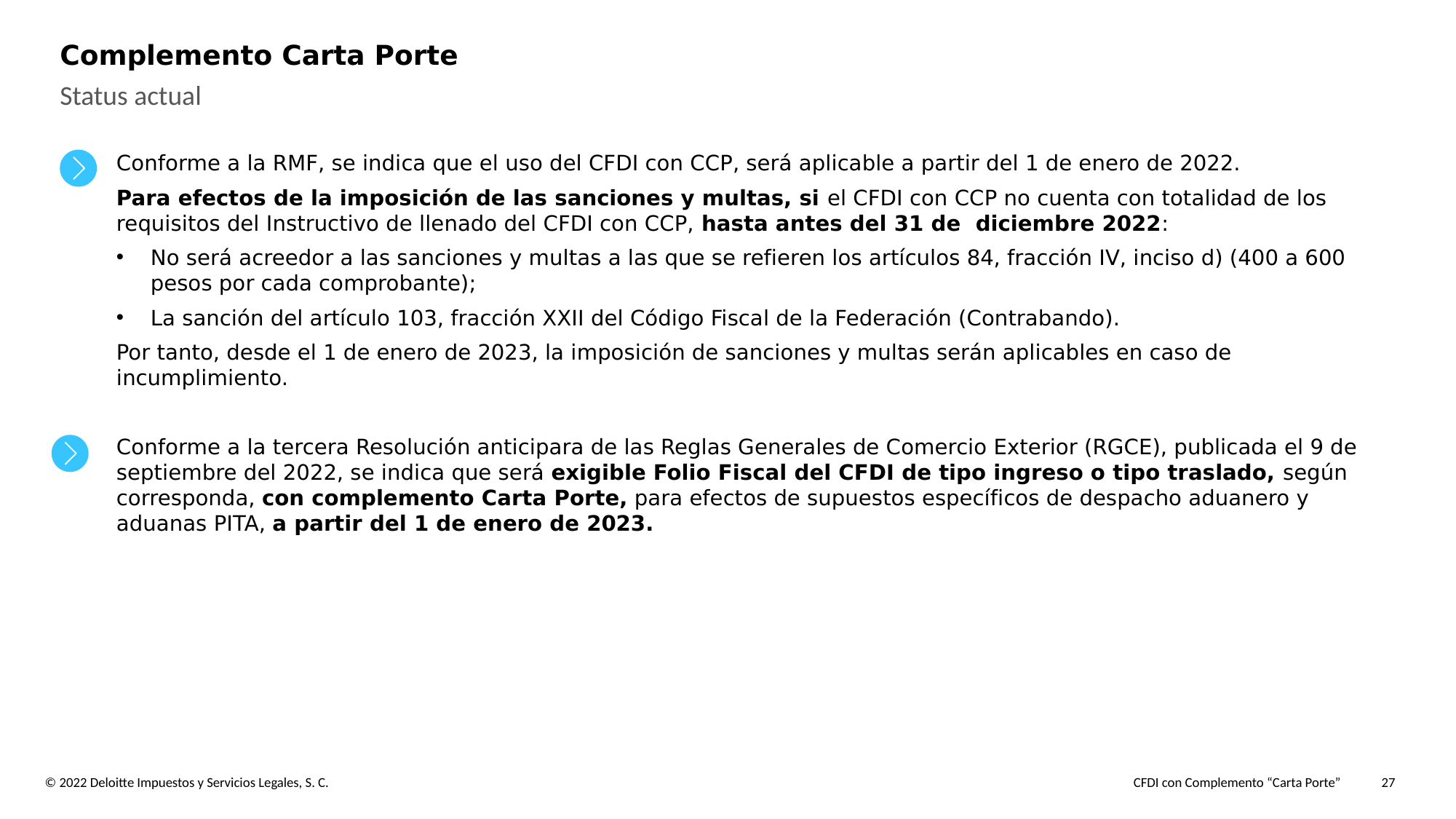

Complemento Carta Porte
Status actual

Conforme a la RMF, se indica que el uso del CFDI con CCP, será aplicable a partir del 1 de enero de 2022.
Para efectos de la imposición de las sanciones y multas, si el CFDI con CCP no cuenta con totalidad de los requisitos del Instructivo de llenado del CFDI con CCP, hasta antes del 31 de  diciembre 2022:
No será acreedor a las sanciones y multas a las que se refieren los artículos 84, fracción IV, inciso d) (400 a 600 pesos por cada comprobante);
La sanción del artículo 103, fracción XXII del Código Fiscal de la Federación (Contrabando).
Por tanto, desde el 1 de enero de 2023, la imposición de sanciones y multas serán aplicables en caso de incumplimiento.

Conforme a la tercera Resolución anticipara de las Reglas Generales de Comercio Exterior (RGCE), publicada el 9 de septiembre del 2022, se indica que será exigible Folio Fiscal del CFDI de tipo ingreso o tipo traslado, según corresponda, con complemento Carta Porte, para efectos de supuestos específicos de despacho aduanero y aduanas PITA, a partir del 1 de enero de 2023.